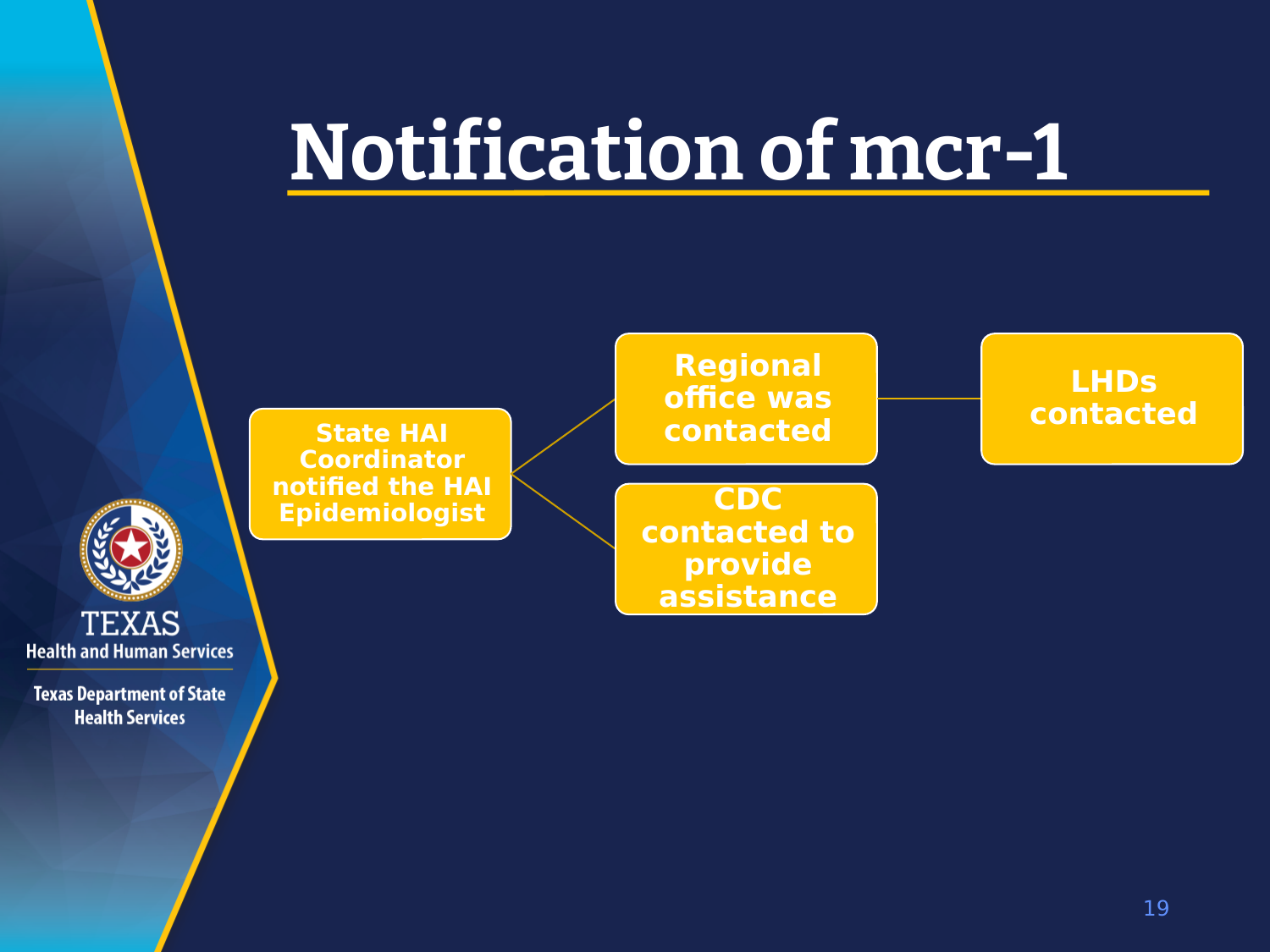

# Notification of mcr-1
State HAI Coordinator notified the HAI Epidemiologist

Regional office was contacted

LHDs contacted

CDC contacted to provide assistance

19